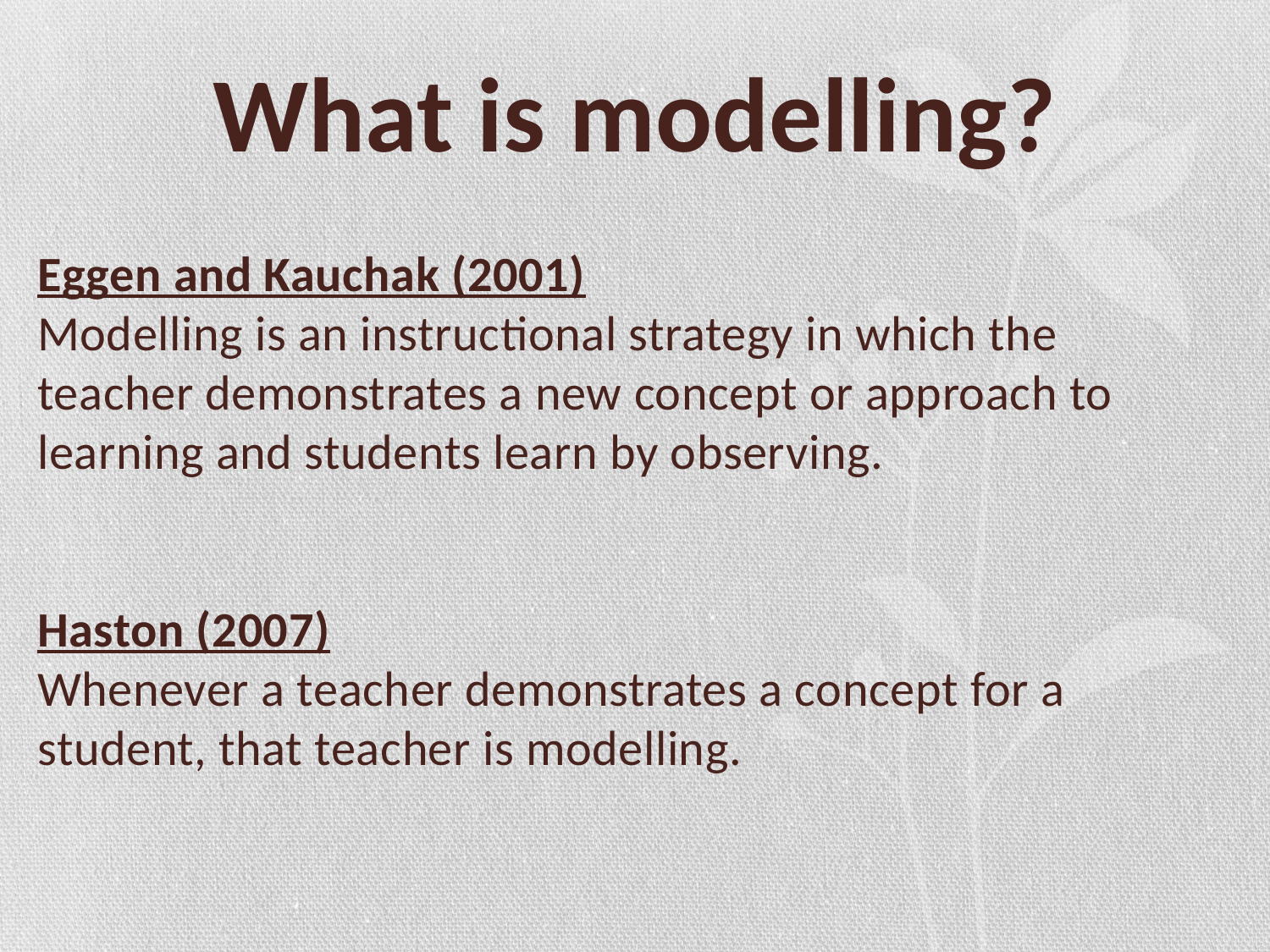

# What is modelling?
Eggen and Kauchak (2001)
Modelling is an instructional strategy in which the teacher demonstrates a new concept or approach to learning and students learn by observing.

Haston (2007)
Whenever a teacher demonstrates a concept for a student, that teacher is modelling.